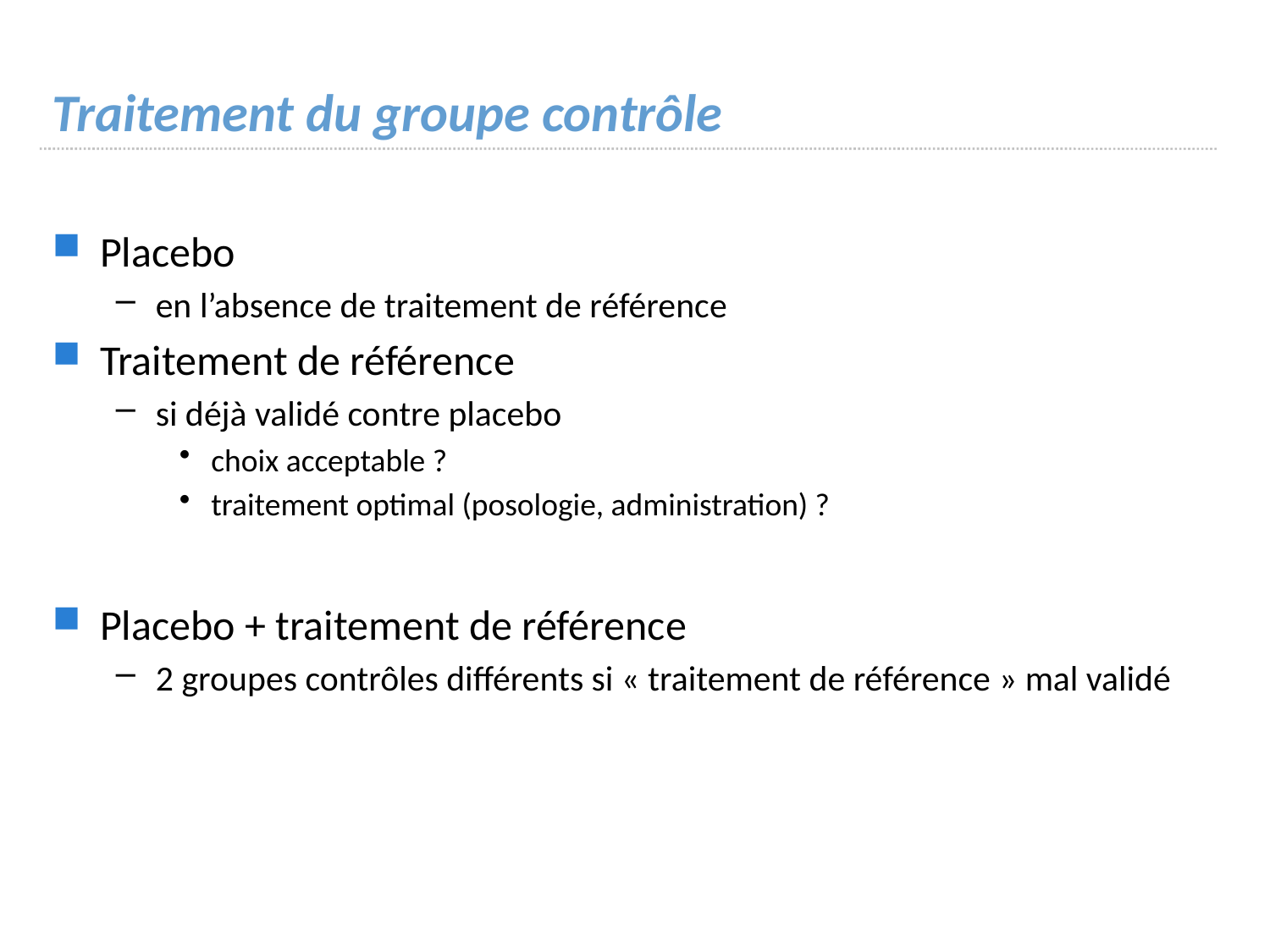

# Traitement du groupe contrôle
Placebo
en l’absence de traitement de référence
Traitement de référence
si déjà validé contre placebo
choix acceptable ?
traitement optimal (posologie, administration) ?

Placebo + traitement de référence
2 groupes contrôles différents si « traitement de référence » mal validé